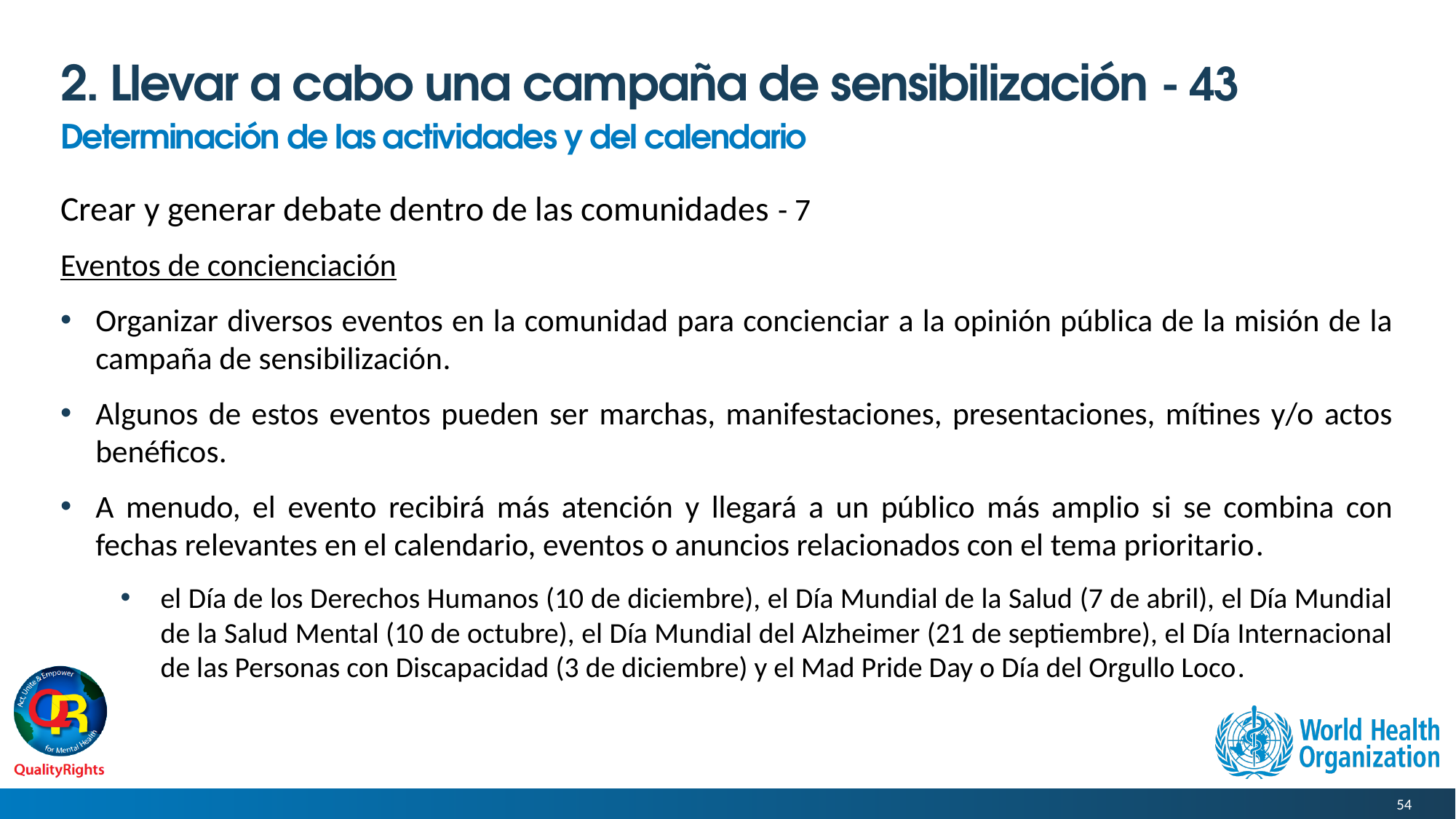

# 2. Llevar a cabo una campaña de sensibilización - 43
Determinación de las actividades y del calendario
Crear y generar debate dentro de las comunidades - 7
Eventos de concienciación
Organizar diversos eventos en la comunidad para concienciar a la opinión pública de la misión de la campaña de sensibilización.
Algunos de estos eventos pueden ser marchas, manifestaciones, presentaciones, mítines y/o actos benéficos.
A menudo, el evento recibirá más atención y llegará a un público más amplio si se combina con fechas relevantes en el calendario, eventos o anuncios relacionados con el tema prioritario.
el Día de los Derechos Humanos (10 de diciembre), el Día Mundial de la Salud (7 de abril), el Día Mundial de la Salud Mental (10 de octubre), el Día Mundial del Alzheimer (21 de septiembre), el Día Internacional de las Personas con Discapacidad (3 de diciembre) y el Mad Pride Day o Día del Orgullo Loco.